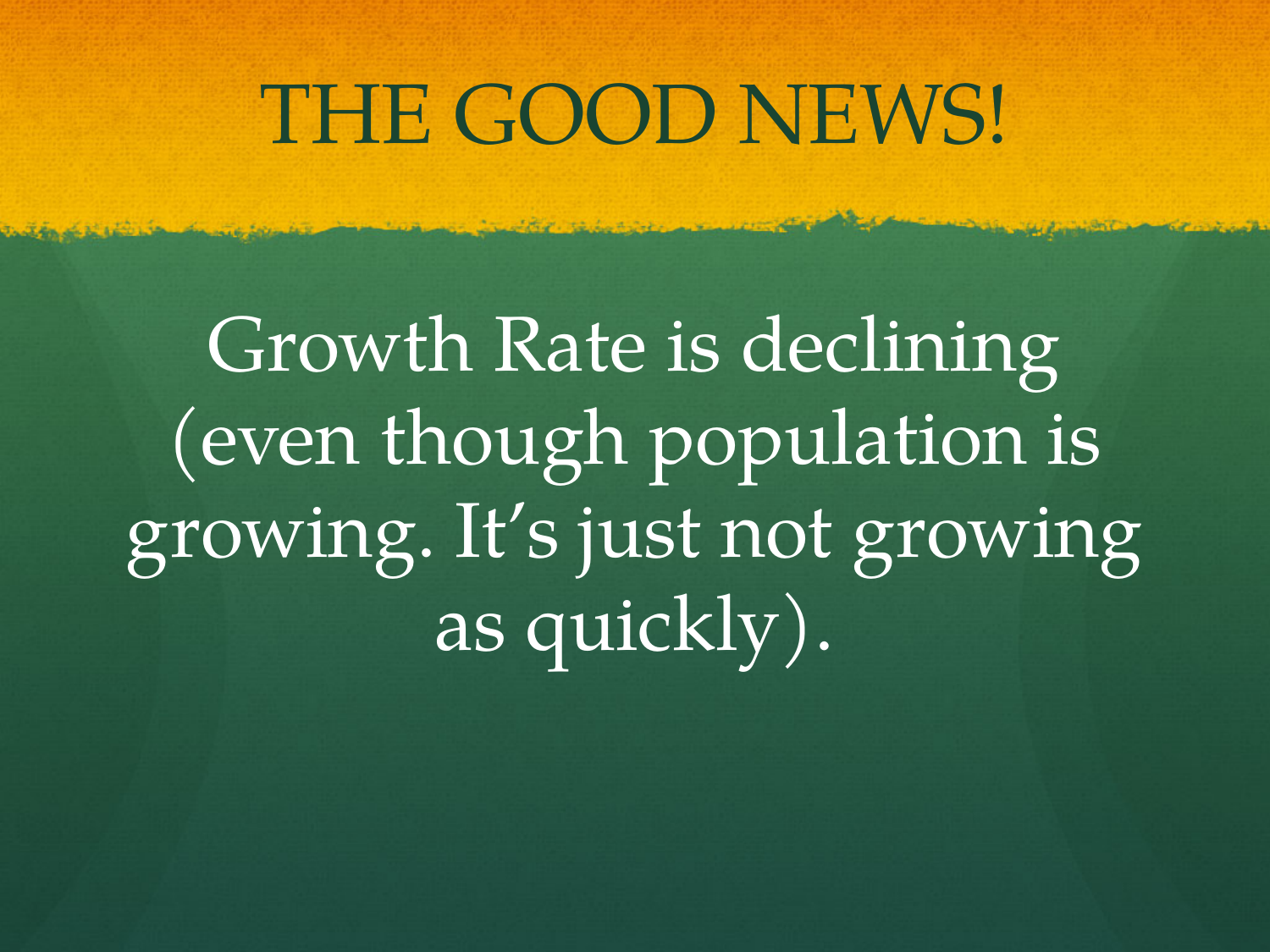

# THE GOOD NEWS!
Growth Rate is declining (even though population is growing. It’s just not growing as quickly).